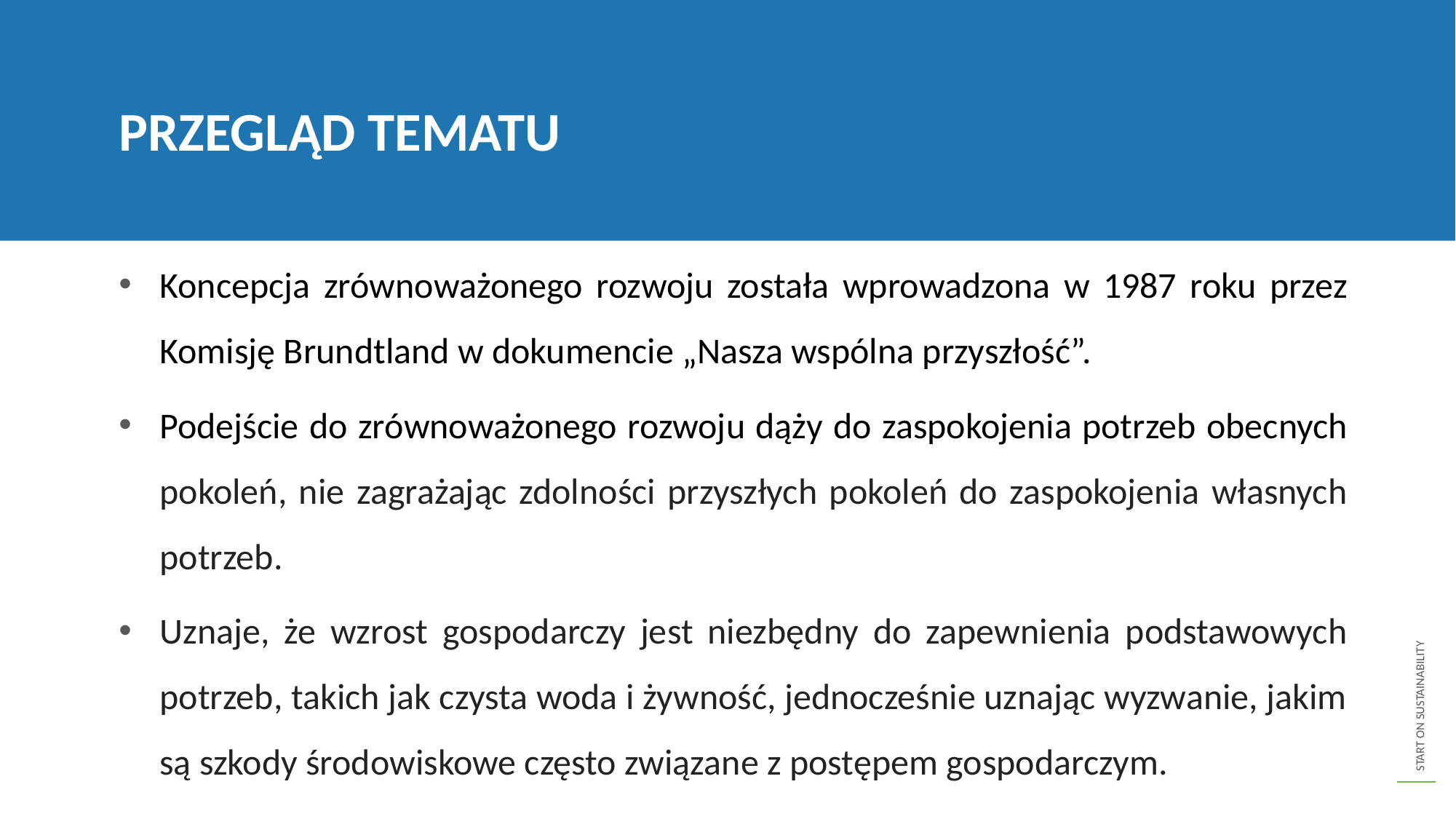

PRZEGLĄD TEMATU
Koncepcja zrównoważonego rozwoju została wprowadzona w 1987 roku przez Komisję Brundtland w dokumencie „Nasza wspólna przyszłość”.
Podejście do zrównoważonego rozwoju dąży do zaspokojenia potrzeb obecnych pokoleń, nie zagrażając zdolności przyszłych pokoleń do zaspokojenia własnych potrzeb.
Uznaje, że wzrost gospodarczy jest niezbędny do zapewnienia podstawowych potrzeb, takich jak czysta woda i żywność, jednocześnie uznając wyzwanie, jakim są szkody środowiskowe często związane z postępem gospodarczym.